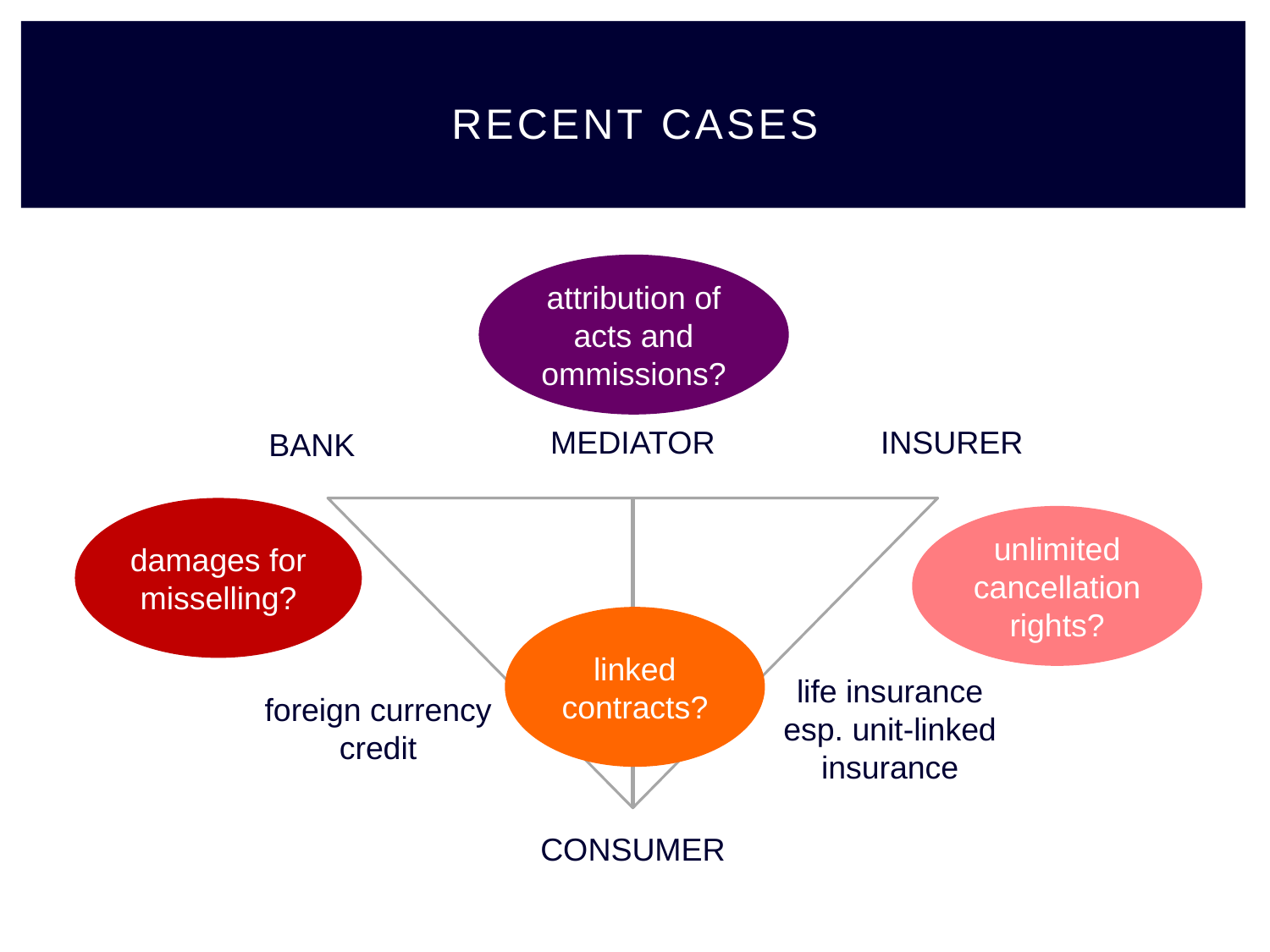

# Recent cases

attribution of acts and ommissions?
Mediator
Insurer
Bank
damages for misselling?

unlimited cancellation rights?
linked contracts?
life insurance
esp. unit-linked insurance
foreign currency credit
Consumer